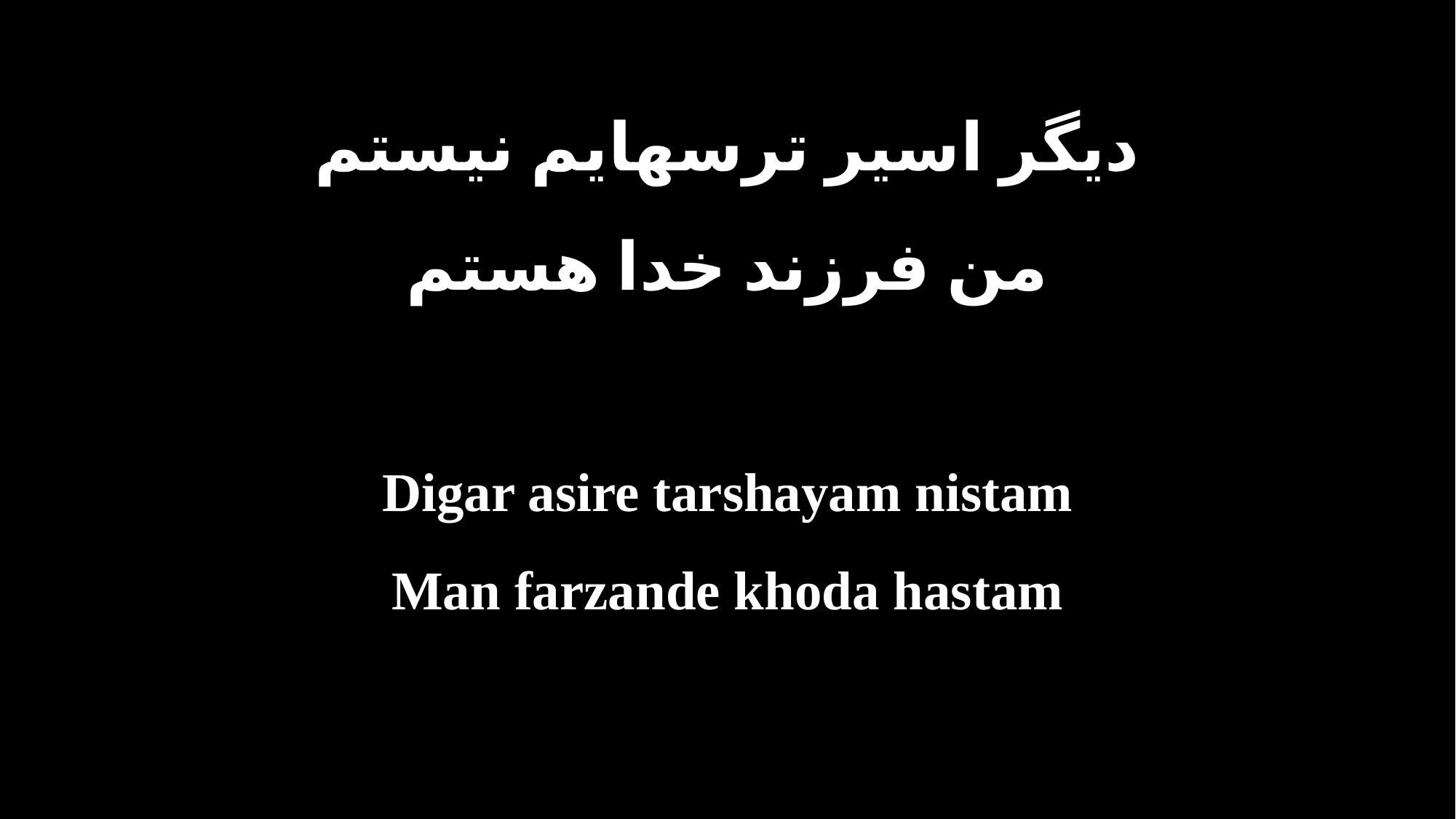

دیگر اسیر ترسهایم نیستم
من فرزند خدا هستم

Digar asire tarshayam nistam
Man farzande khoda hastam